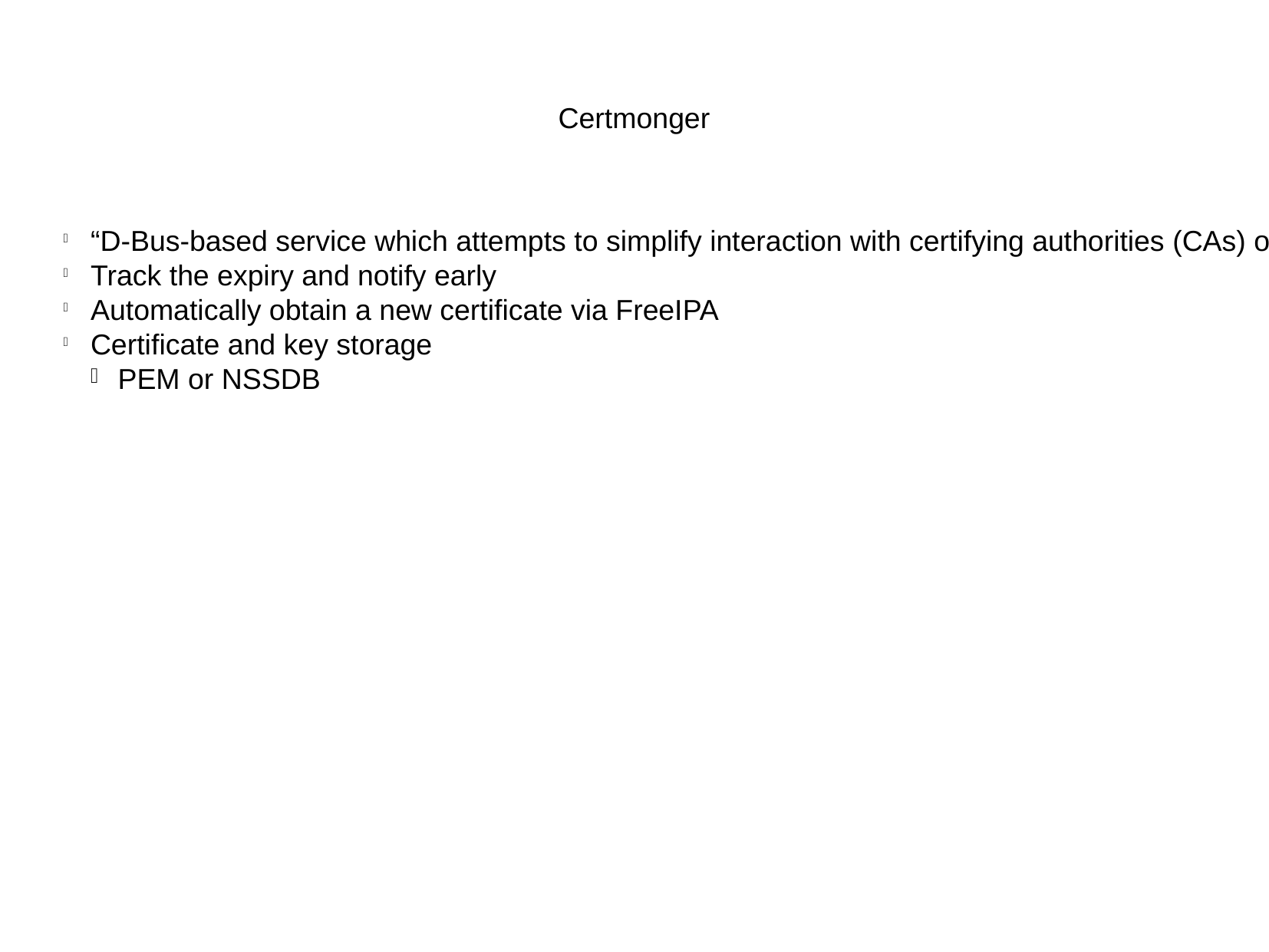

Certmonger
“D-Bus-based service which attempts to simplify interaction with certifying authorities (CAs) on networks which use public-key infrastructure (PKI).”
Track the expiry and notify early
Automatically obtain a new certificate via FreeIPA
Certificate and key storage
PEM or NSSDB